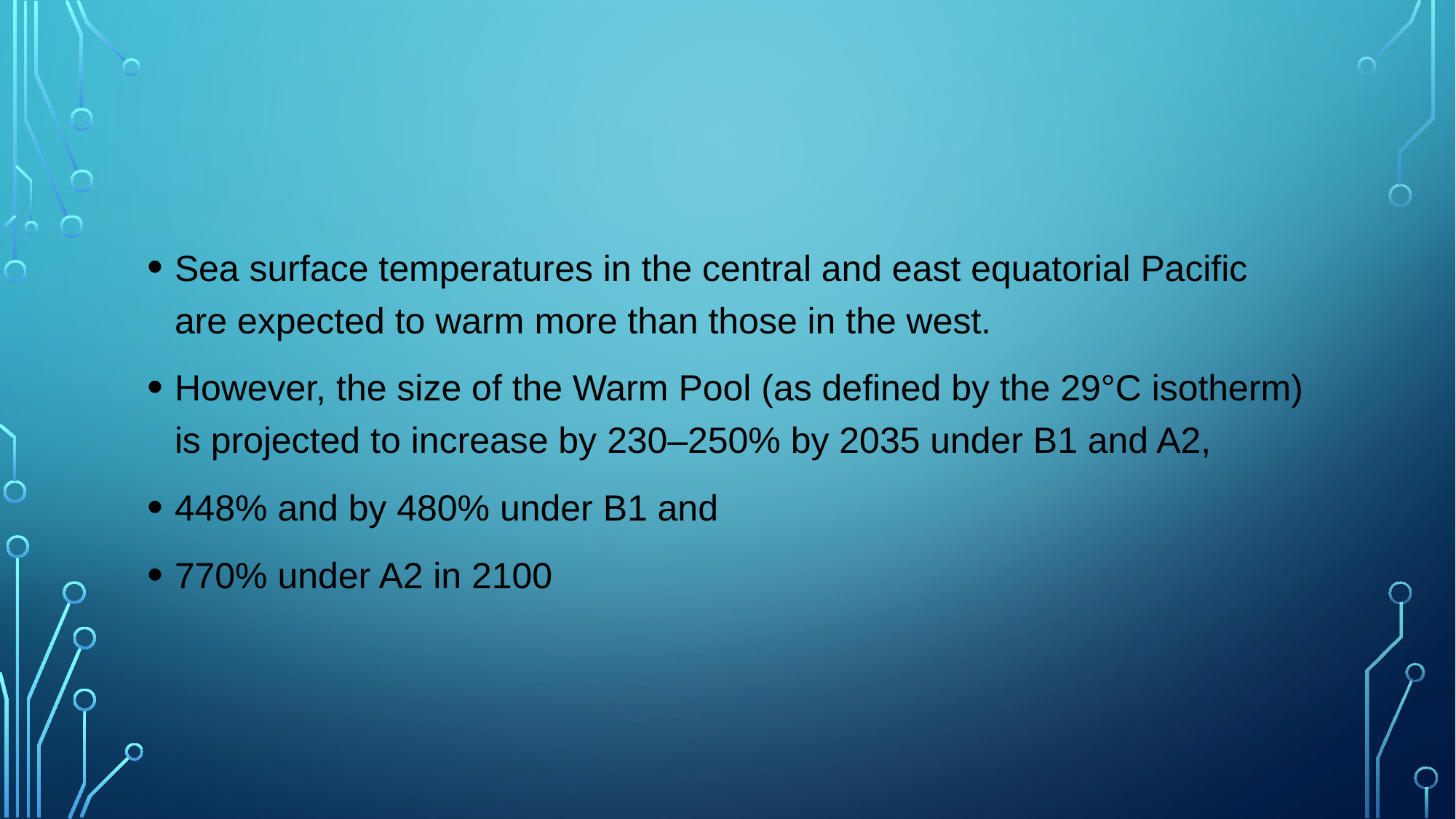

Sea surface temperatures in the central and east equatorial Pacific are expected to warm more than those in the west.
However, the size of the Warm Pool (as defined by the 29°C isotherm) is projected to increase by 230–250% by 2035 under B1 and A2,
448% and by 480% under B1 and
770% under A2 in 2100